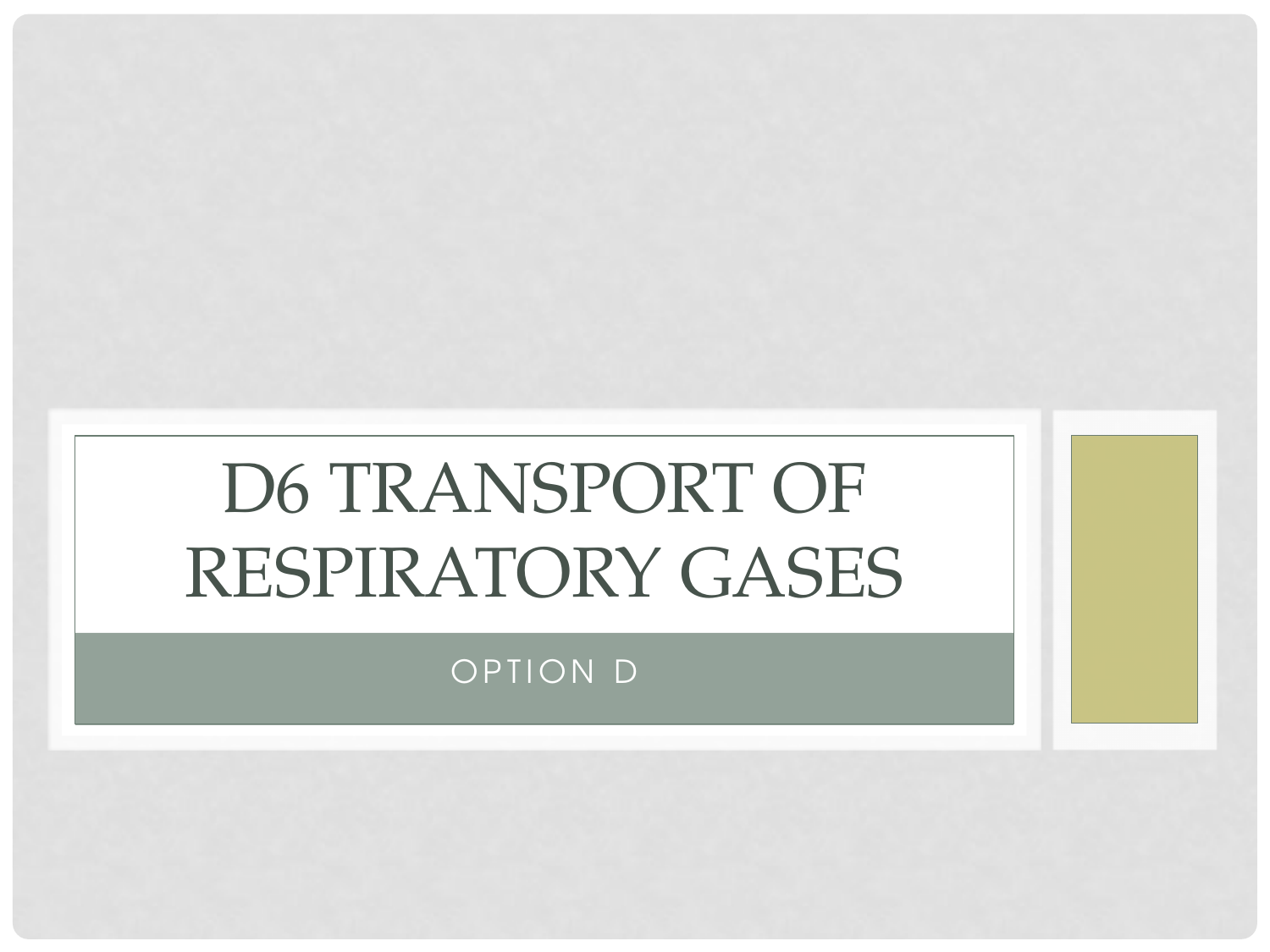

# D6 transport of respiratory gases
Option d